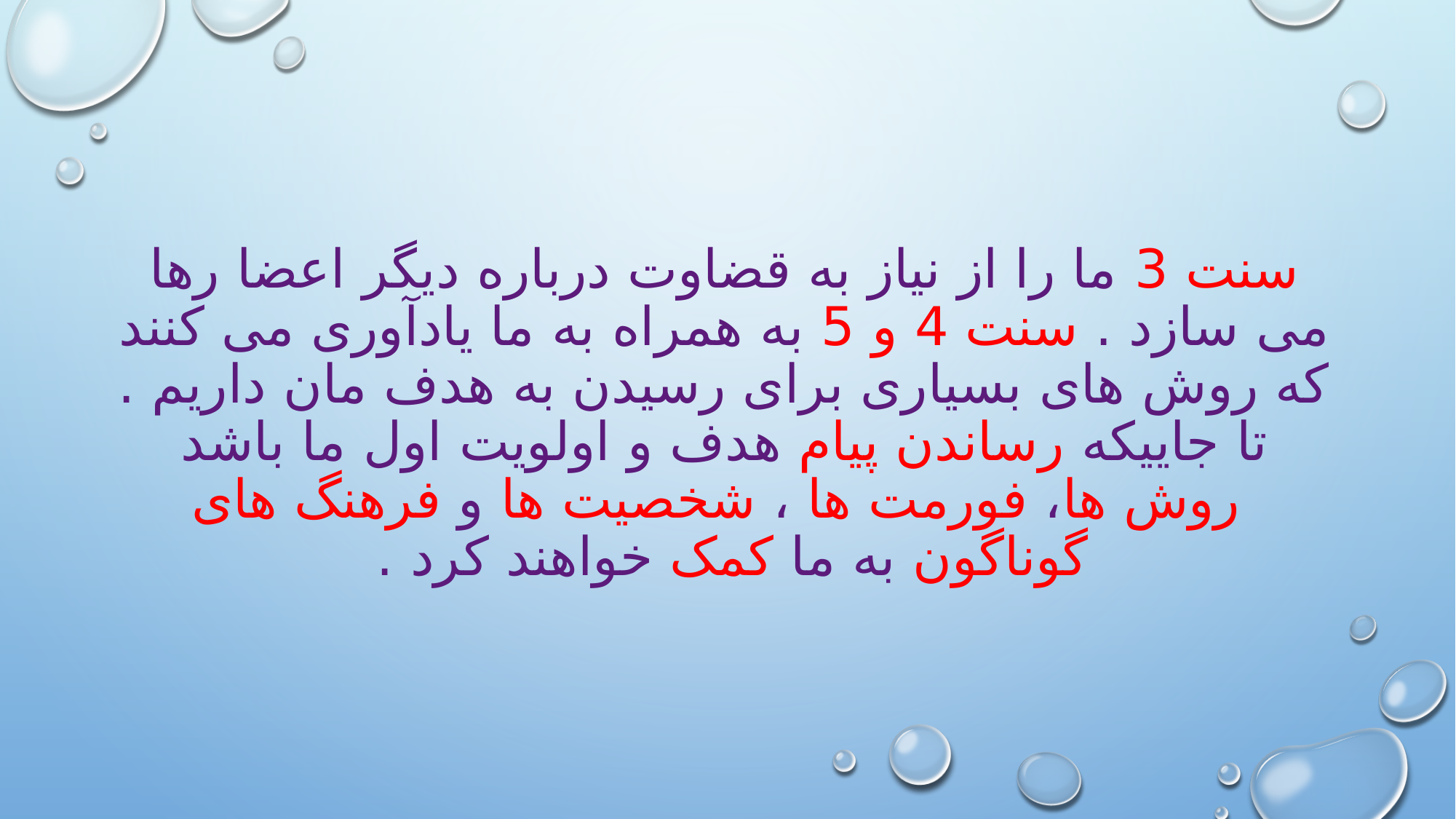

# سنت 3 ما را از نیاز به قضاوت درباره دیگر اعضا رها می سازد . سنت 4 و 5 به همراه به ما یادآوری می کنند که روش های بسیاری برای رسیدن به هدف مان داریم . تا جاییکه رساندن پیام هدف و اولویت اول ما باشد روش ها، فورمت ها ، شخصیت ها و فرهنگ های گوناگون به ما کمک خواهند کرد .